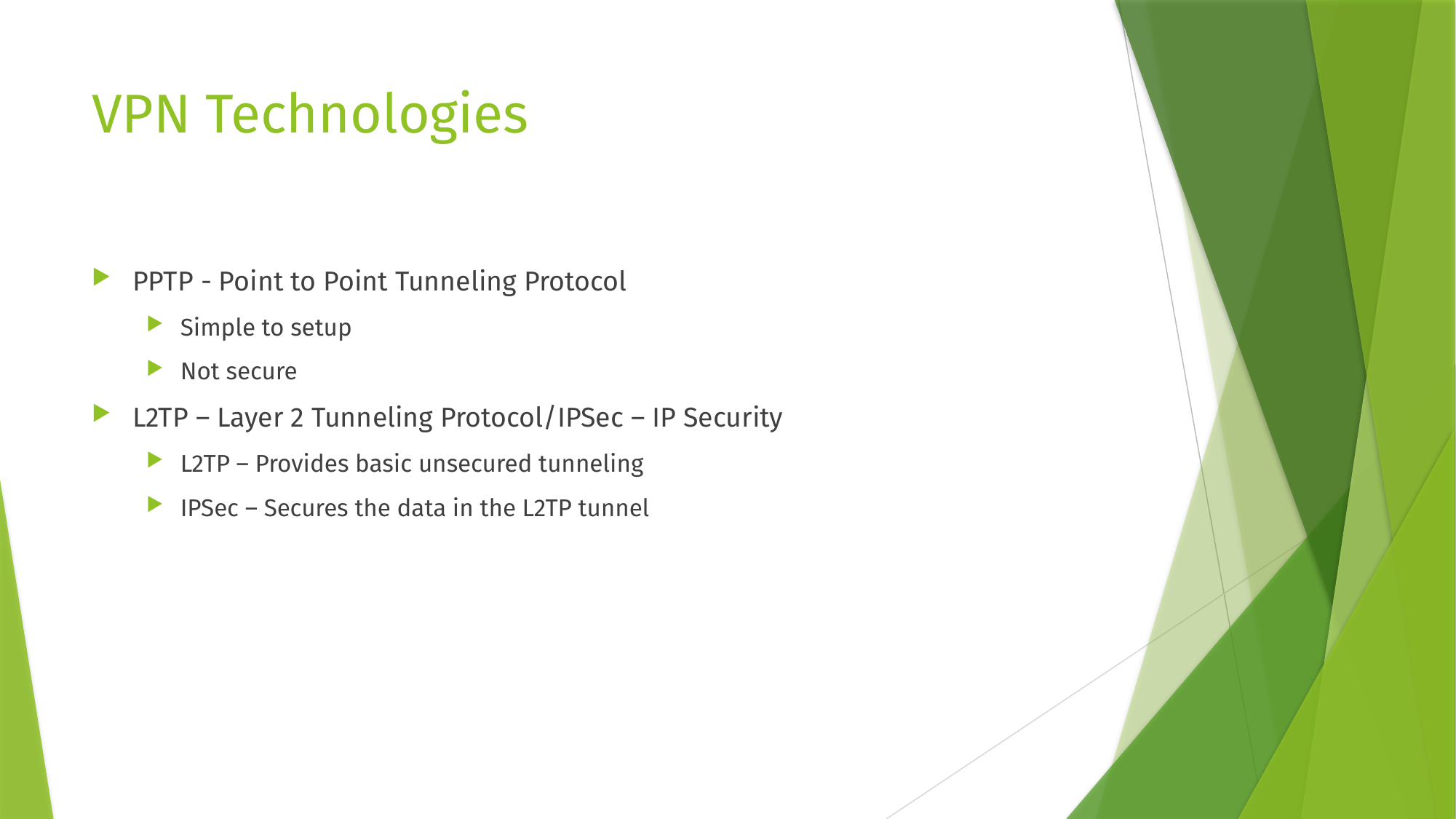

# VPN Technologies
PPTP - Point to Point Tunneling Protocol
Simple to setup
Not secure
L2TP – Layer 2 Tunneling Protocol/IPSec – IP Security
L2TP – Provides basic unsecured tunneling
IPSec – Secures the data in the L2TP tunnel